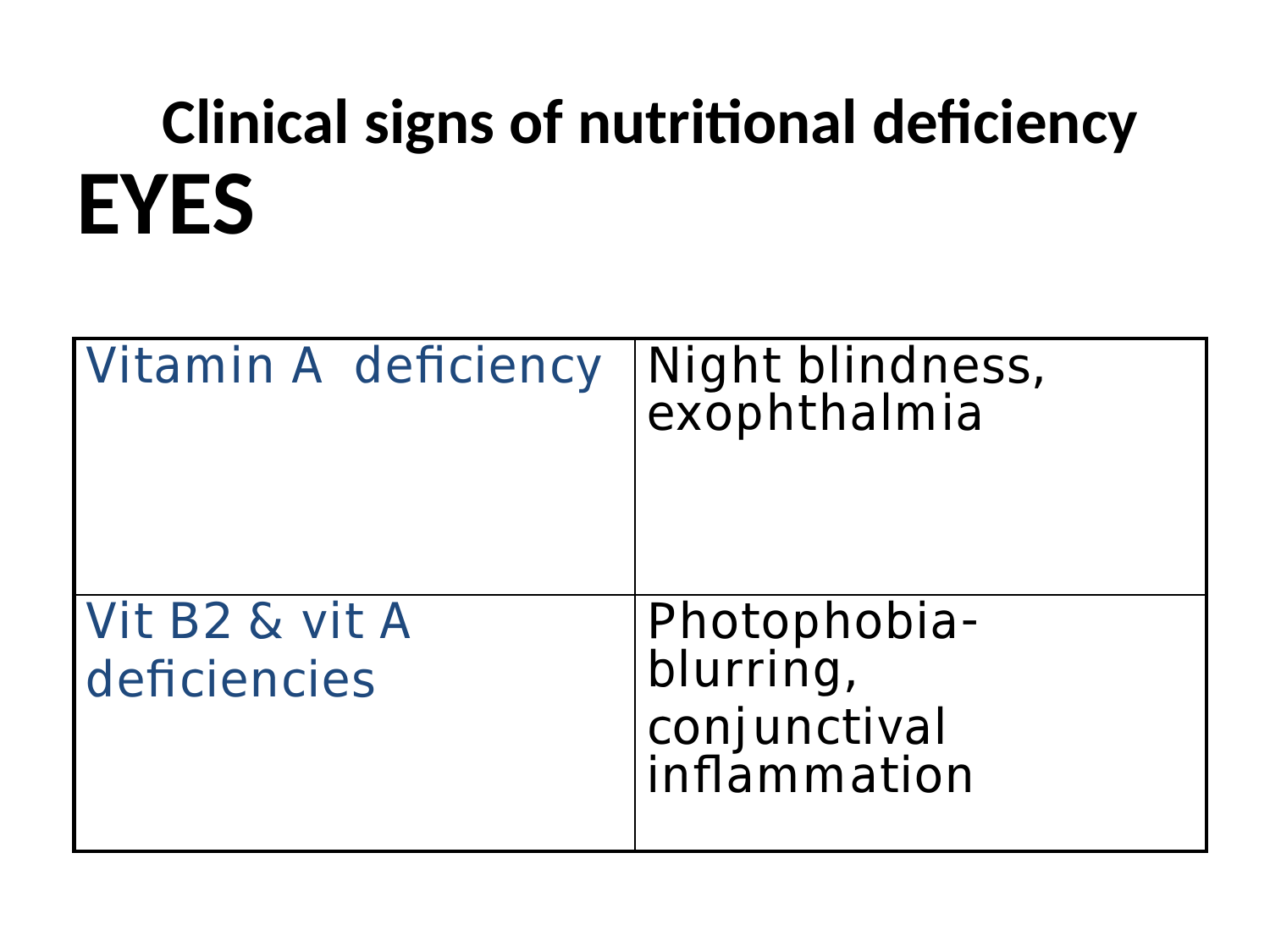

# Clinical signs of nutritional deficiency
EYES

| Vitamin A deficiency | Night blindness, exophthalmia |
| --- | --- |
| Vit B2 & vit A deficiencies | Photophobia-blurring, conjunctival inflammation |